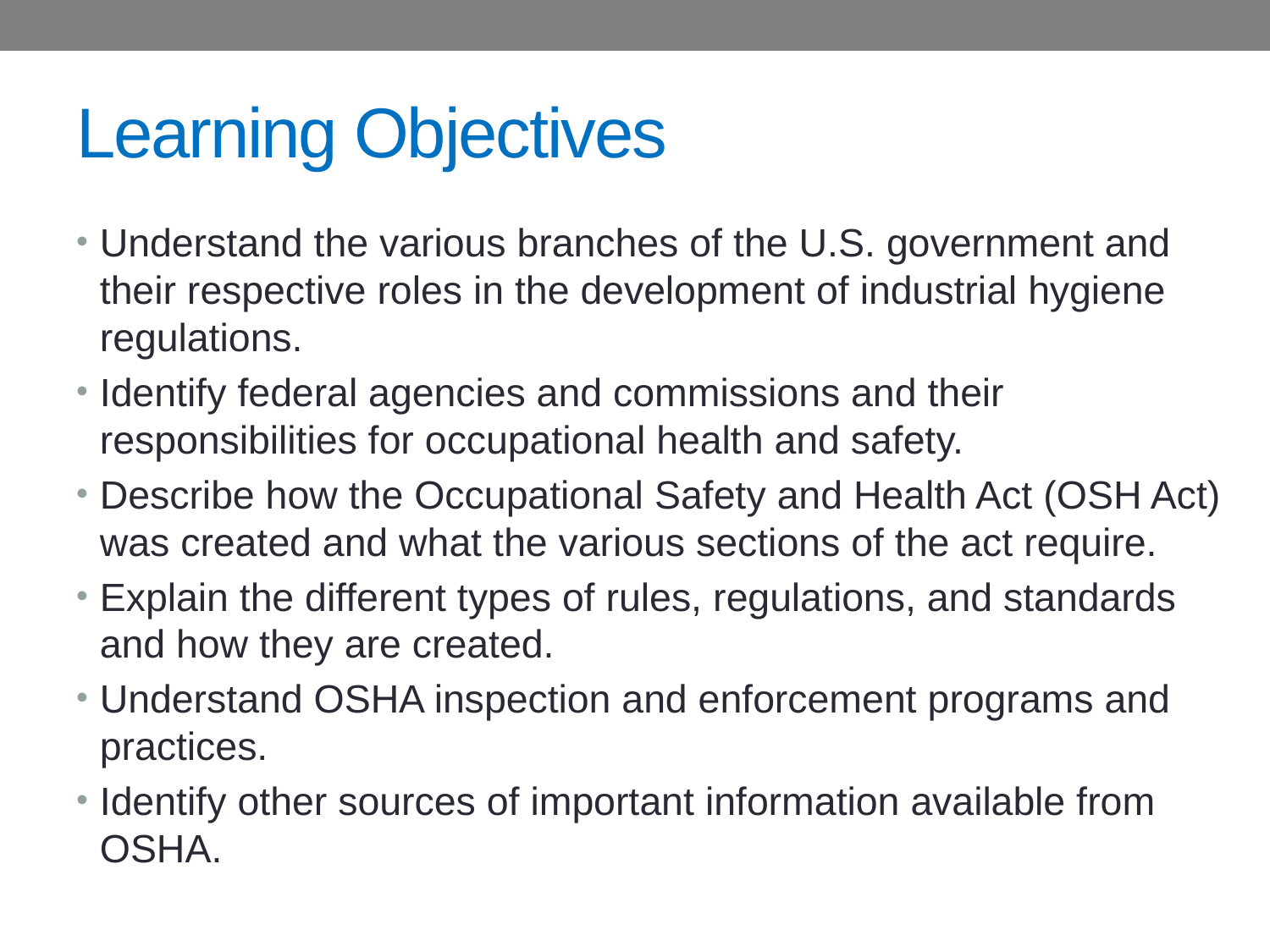

# Learning Objectives
Understand the various branches of the U.S. government and their respective roles in the development of industrial hygiene regulations.
Identify federal agencies and commissions and their responsibilities for occupational health and safety.
Describe how the Occupational Safety and Health Act (OSH Act) was created and what the various sections of the act require.
Explain the different types of rules, regulations, and standards and how they are created.
Understand OSHA inspection and enforcement programs and practices.
Identify other sources of important information available from OSHA.